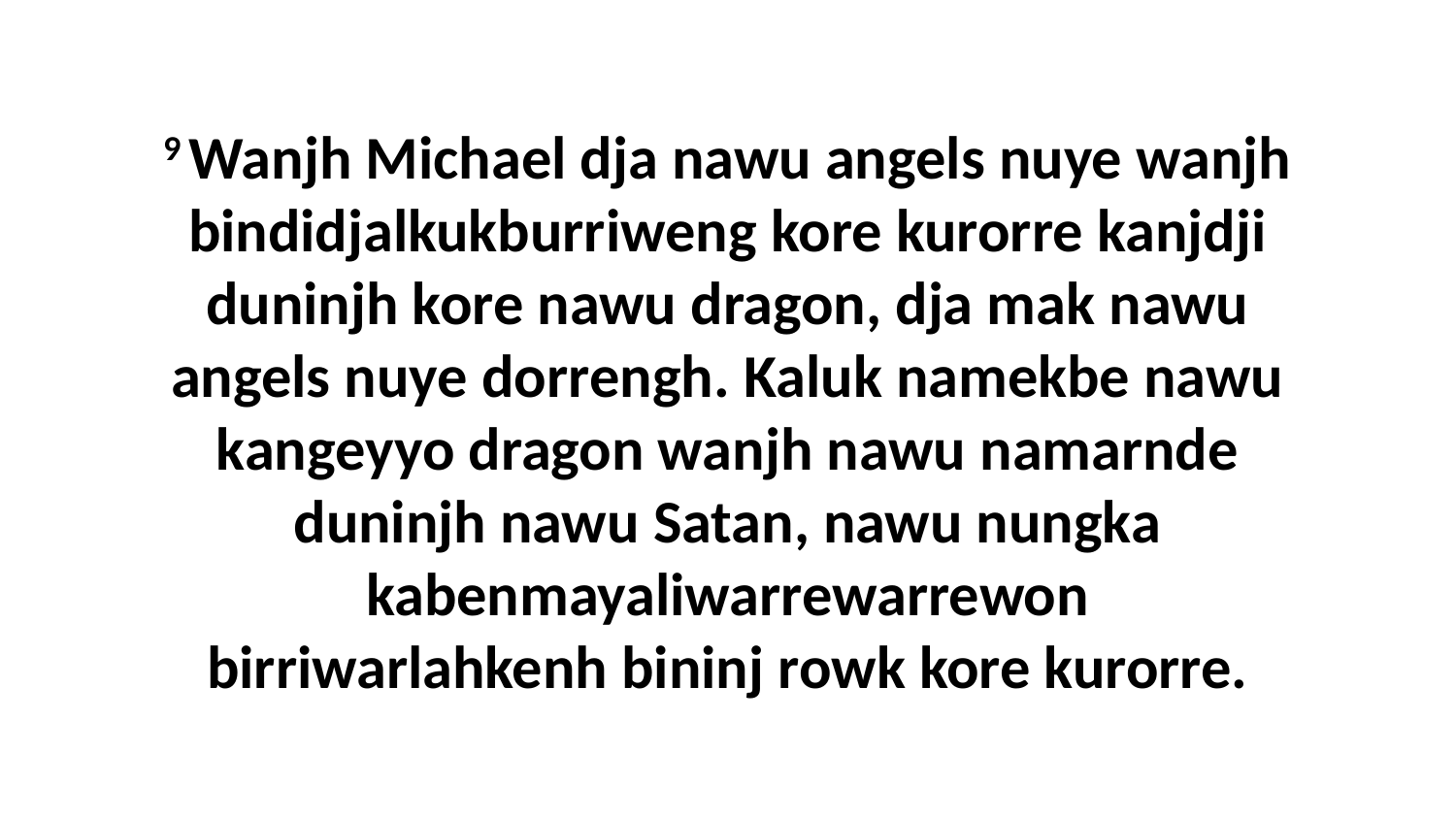

9 Wanjh Michael dja nawu angels nuye wanjh bindidjalkukburriweng kore kurorre kanjdji duninjh kore nawu dragon, dja mak nawu angels nuye dorrengh. Kaluk namekbe nawu kangeyyo dragon wanjh nawu namarnde duninjh nawu Satan, nawu nungka kabenmayaliwarrewarrewon birriwarlahkenh bininj rowk kore kurorre.